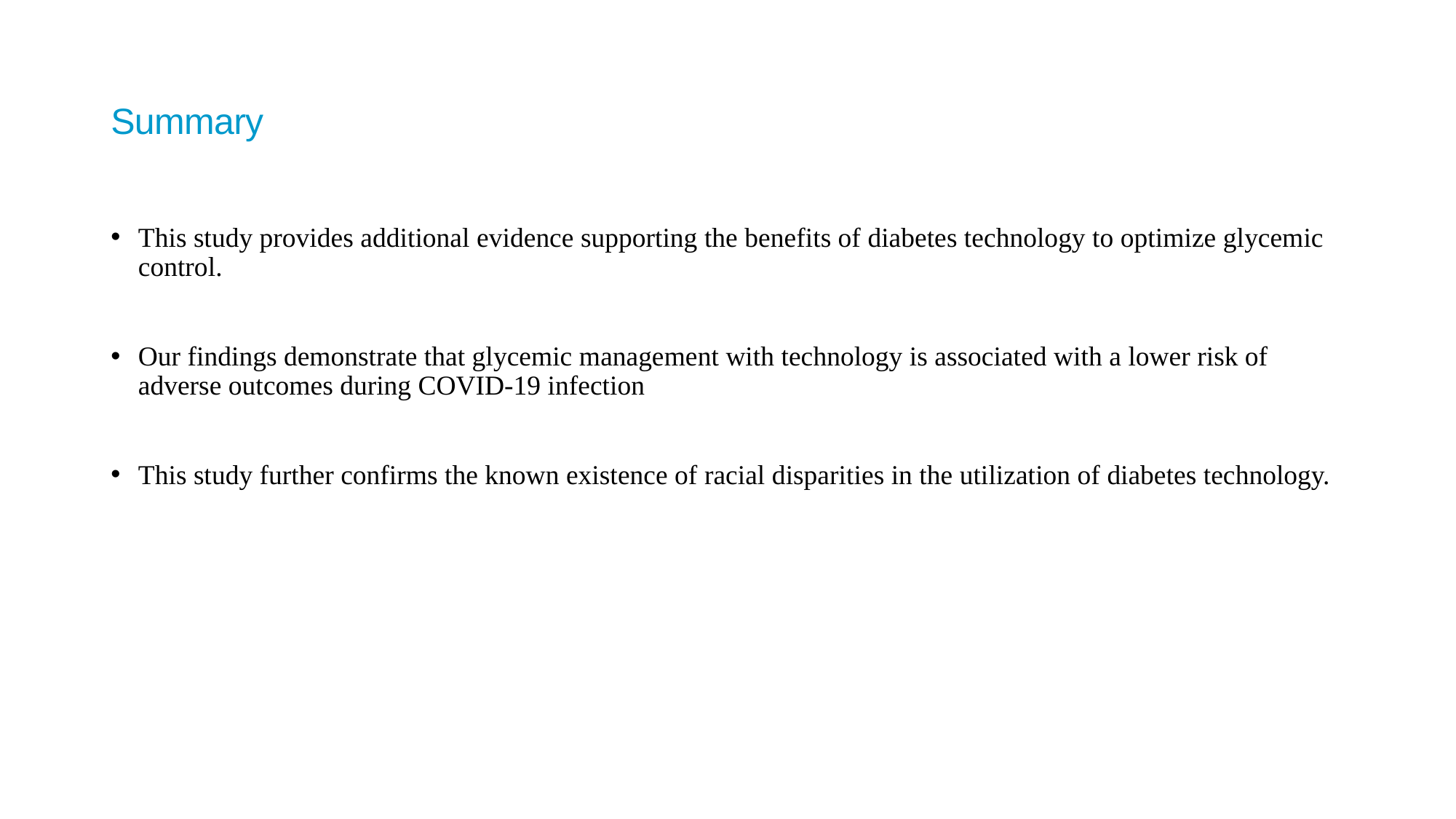

# Summary
This study provides additional evidence supporting the benefits of diabetes technology to optimize glycemic control.

Our findings demonstrate that glycemic management with technology is associated with a lower risk of adverse outcomes during COVID-19 infection

This study further confirms the known existence of racial disparities in the utilization of diabetes technology.